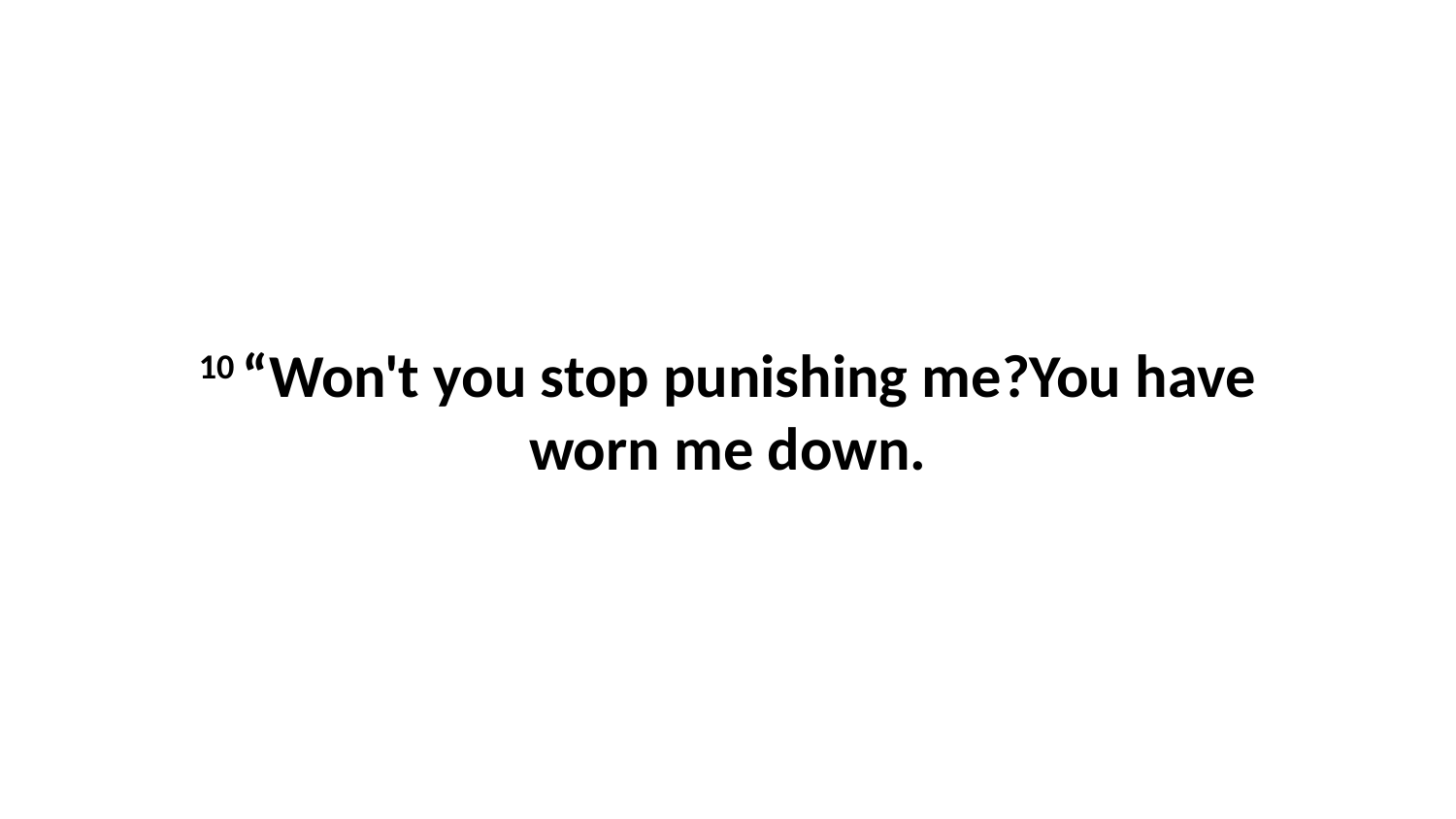

10 “Won't you stop punishing me?You have worn me down.